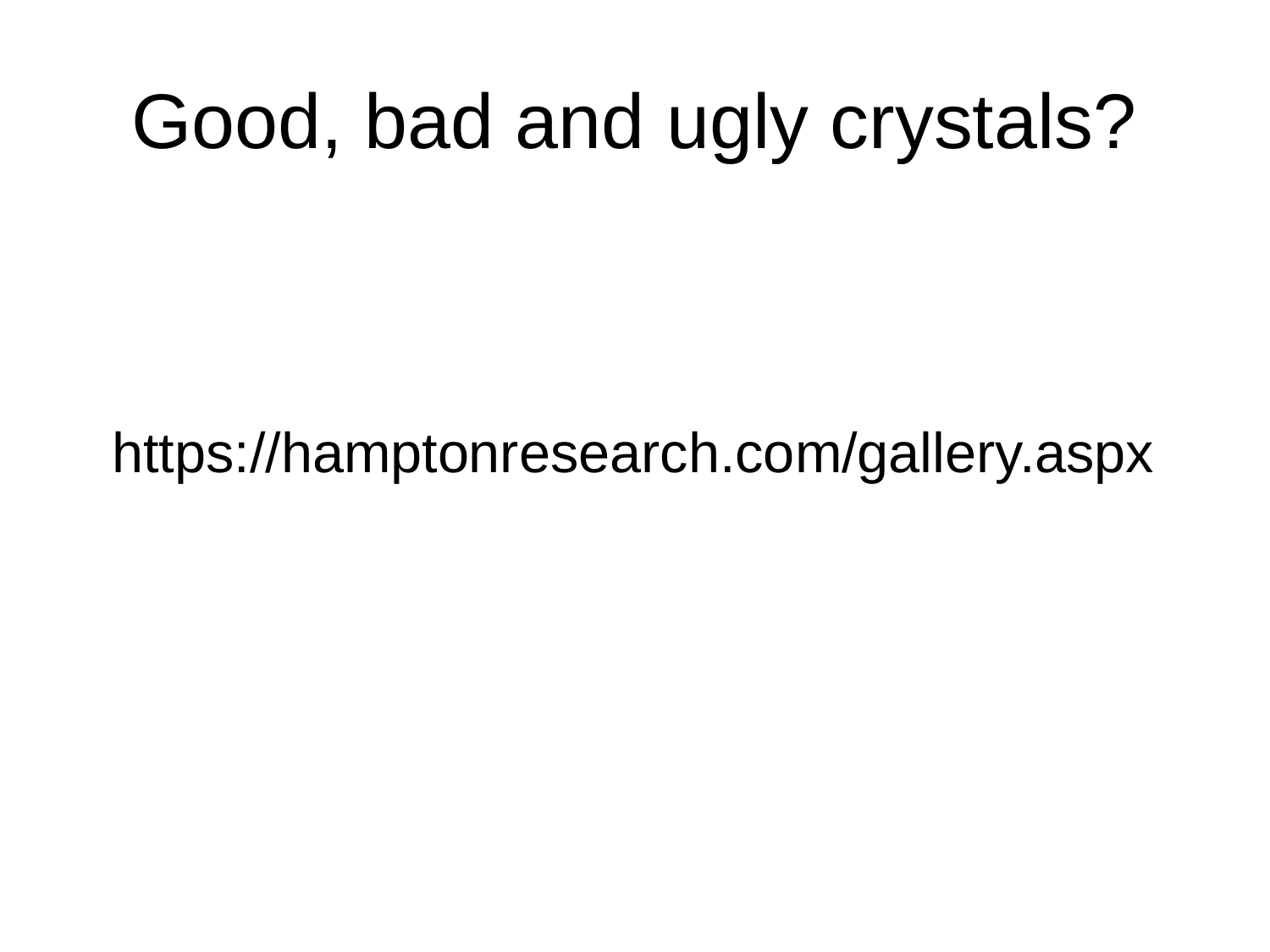

# Good, bad and ugly crystals?
https://hamptonresearch.com/gallery.aspx